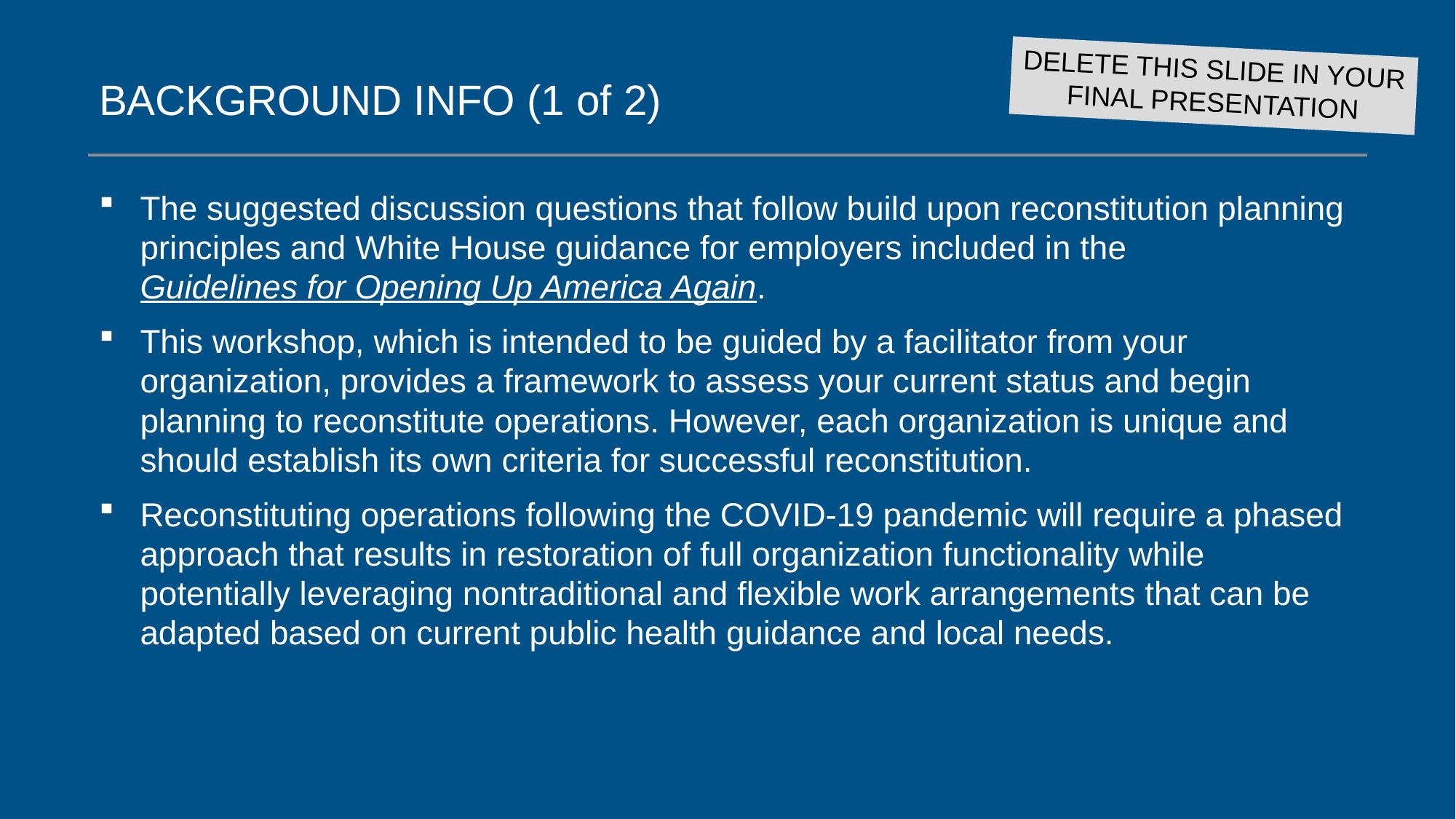

DELETE THIS SLIDE IN YOUR FINAL PRESENTATION
# BACKGROUND INFO (1 of 2)
The suggested discussion questions that follow build upon reconstitution planning principles and White House guidance for employers included in the Guidelines for Opening Up America Again.
This workshop, which is intended to be guided by a facilitator from your organization, provides a framework to assess your current status and begin planning to reconstitute operations. However, each organization is unique and should establish its own criteria for successful reconstitution.
Reconstituting operations following the COVID-19 pandemic will require a phased approach that results in restoration of full organization functionality while potentially leveraging nontraditional and flexible work arrangements that can be adapted based on current public health guidance and local needs.